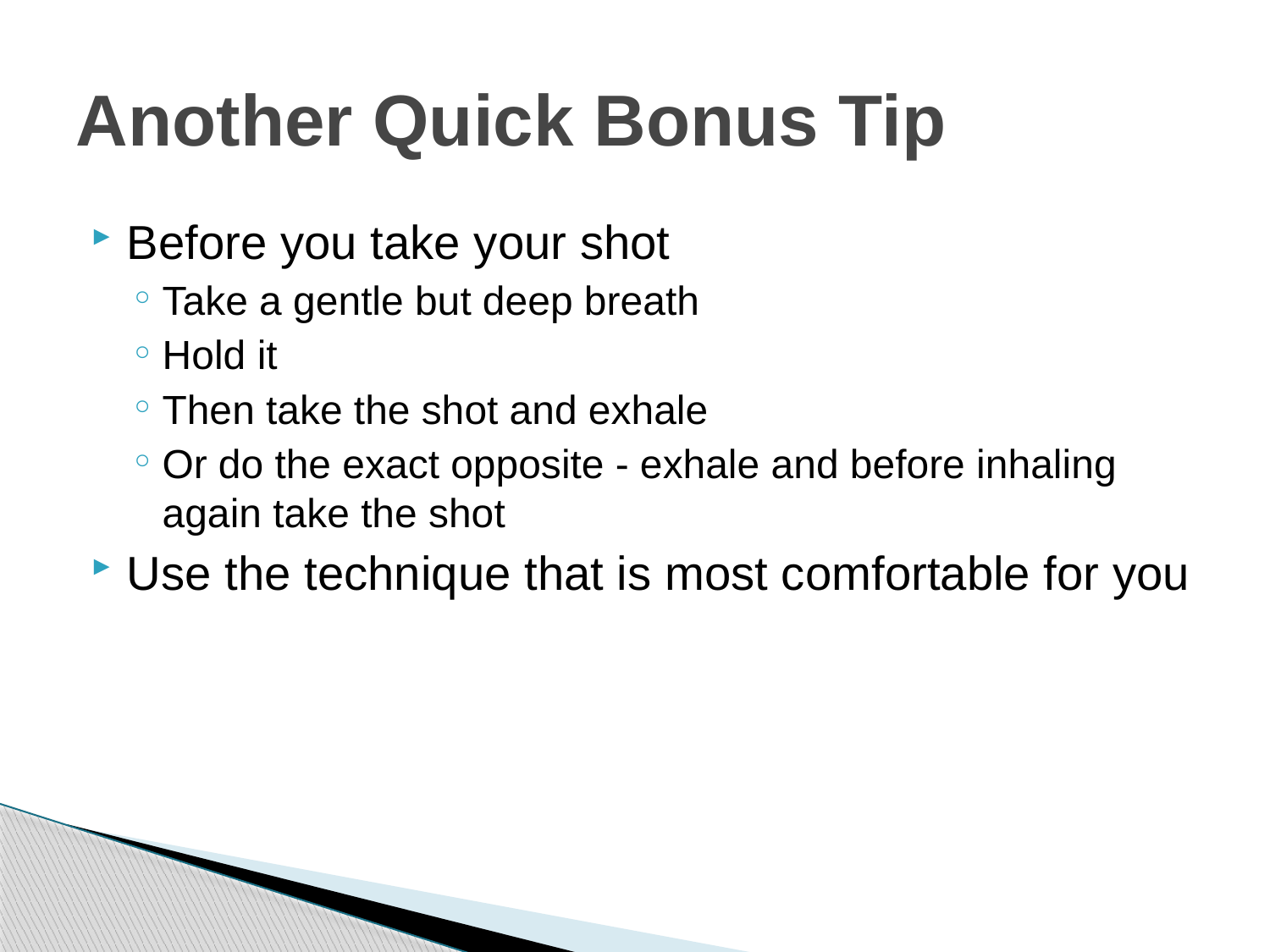

# Another Quick Bonus Tip
Before you take your shot
Take a gentle but deep breath
Hold it
Then take the shot and exhale
Or do the exact opposite - exhale and before inhaling again take the shot
Use the technique that is most comfortable for you